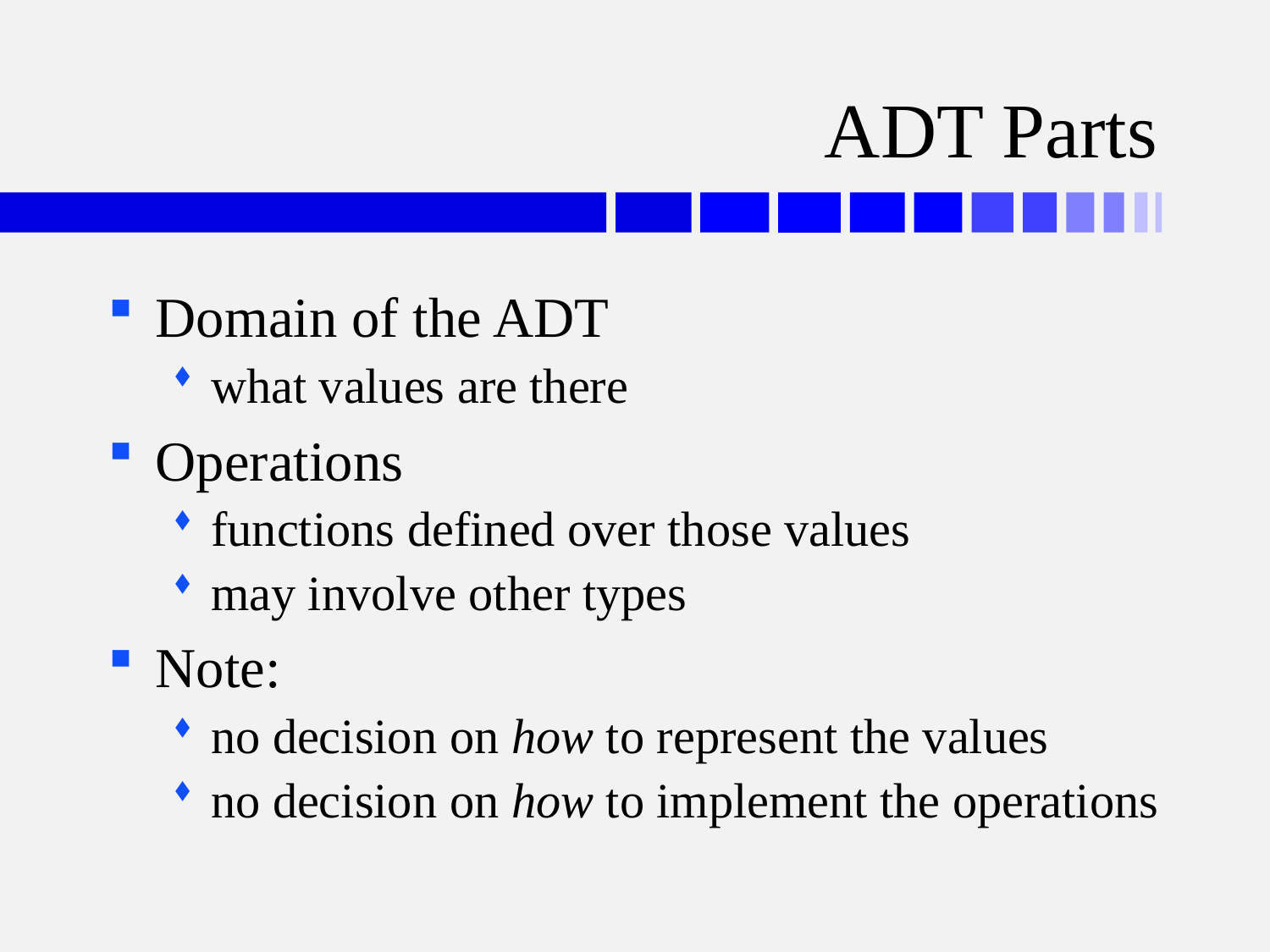

# ADT Parts
Domain of the ADT
what values are there
Operations
functions defined over those values
may involve other types
Note:
no decision on how to represent the values
no decision on how to implement the operations